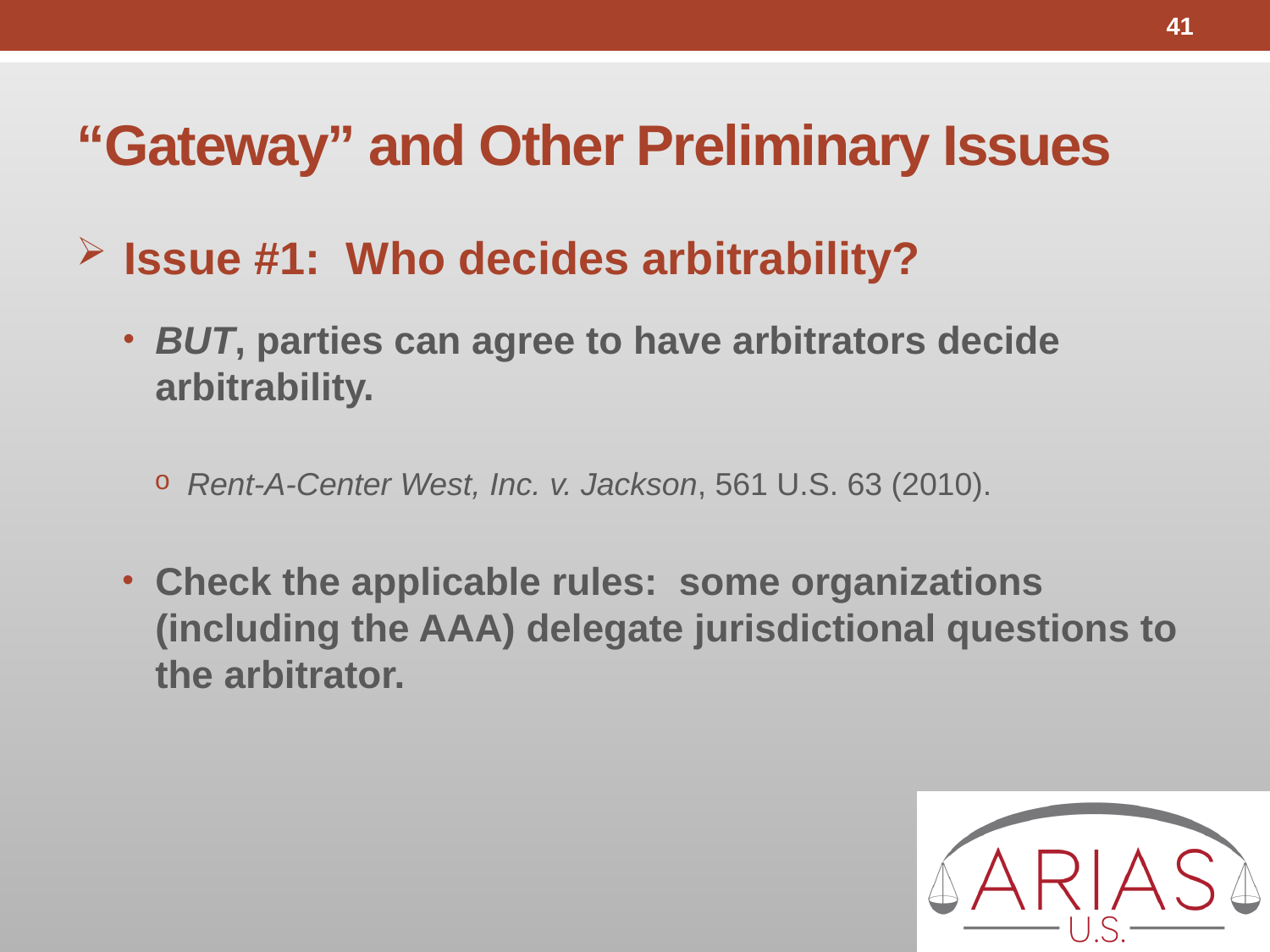

41
# “Gateway” and Other Preliminary Issues
Issue #1:  Who decides arbitrability?
BUT, parties can agree to have arbitrators decide arbitrability.

Rent-A-Center West, Inc. v. Jackson, 561 U.S. 63 (2010).

Check the applicable rules:  some organizations (including the AAA) delegate jurisdictional questions to the arbitrator.